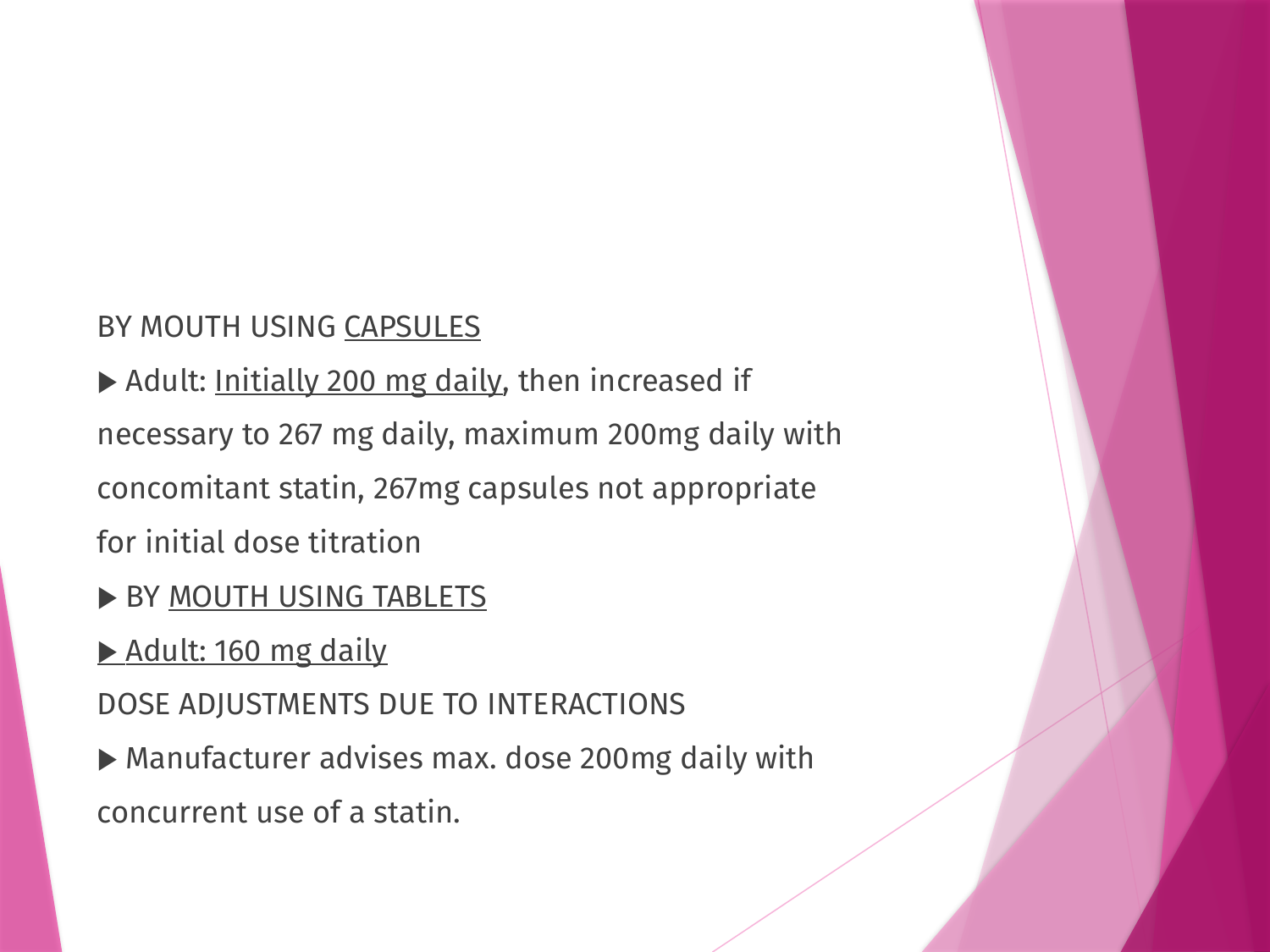

#
BY MOUTH USING CAPSULES
▶ Adult: Initially 200 mg daily, then increased if
necessary to 267 mg daily, maximum 200mg daily with
concomitant statin, 267mg capsules not appropriate
for initial dose titration
▶ BY MOUTH USING TABLETS
▶ Adult: 160 mg daily
DOSE ADJUSTMENTS DUE TO INTERACTIONS
▶ Manufacturer advises max. dose 200mg daily with
concurrent use of a statin.